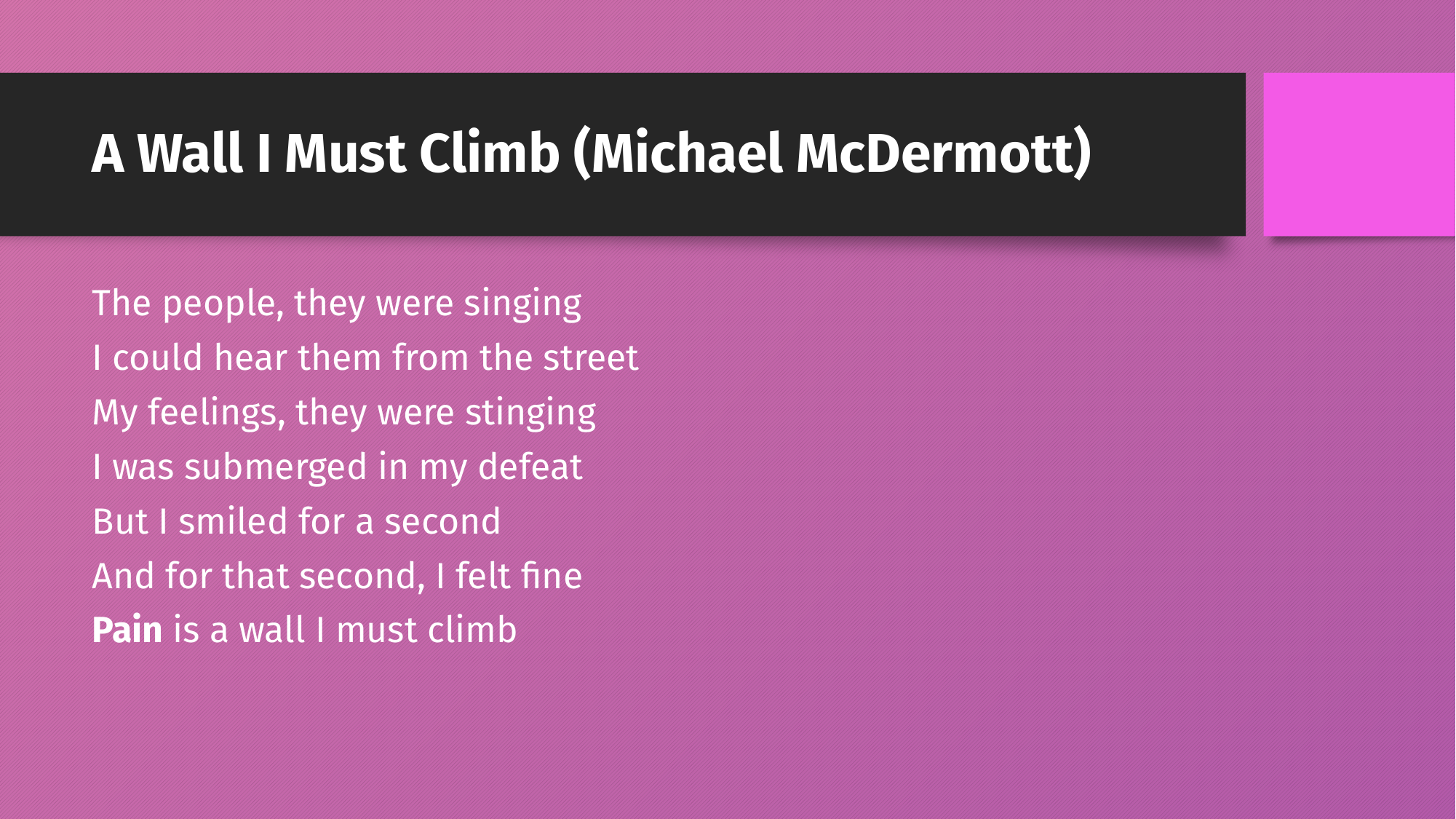

# A Wall I Must Climb (Michael McDermott)
The people, they were singing
I could hear them from the street
My feelings, they were stinging
I was submerged in my defeat
But I smiled for a second
And for that second, I felt fine
Pain is a wall I must climb